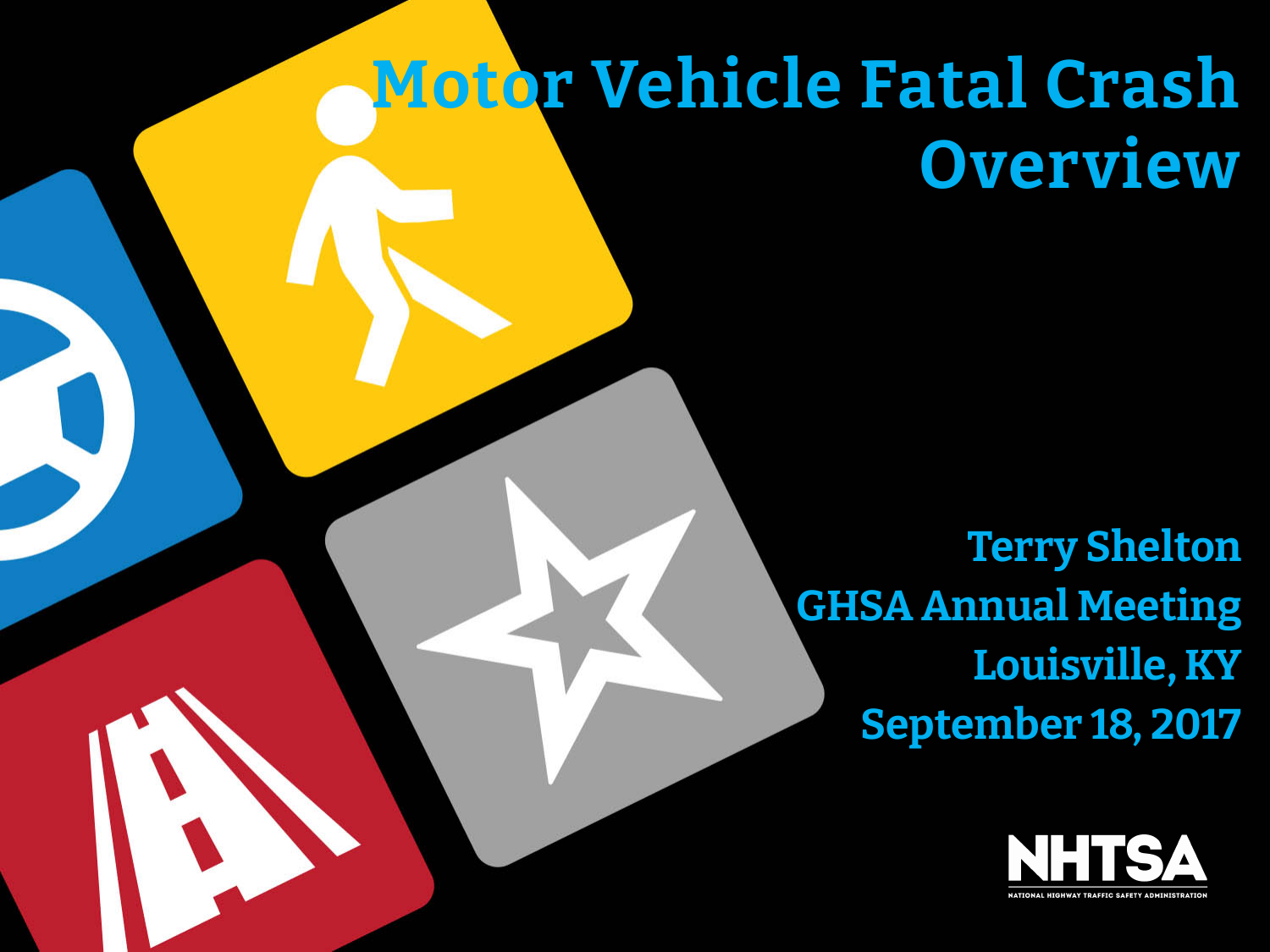

# Motor Vehicle Fatal Crash Overview
Terry Shelton
GHSA Annual Meeting
Louisville, KY
September 18, 2017